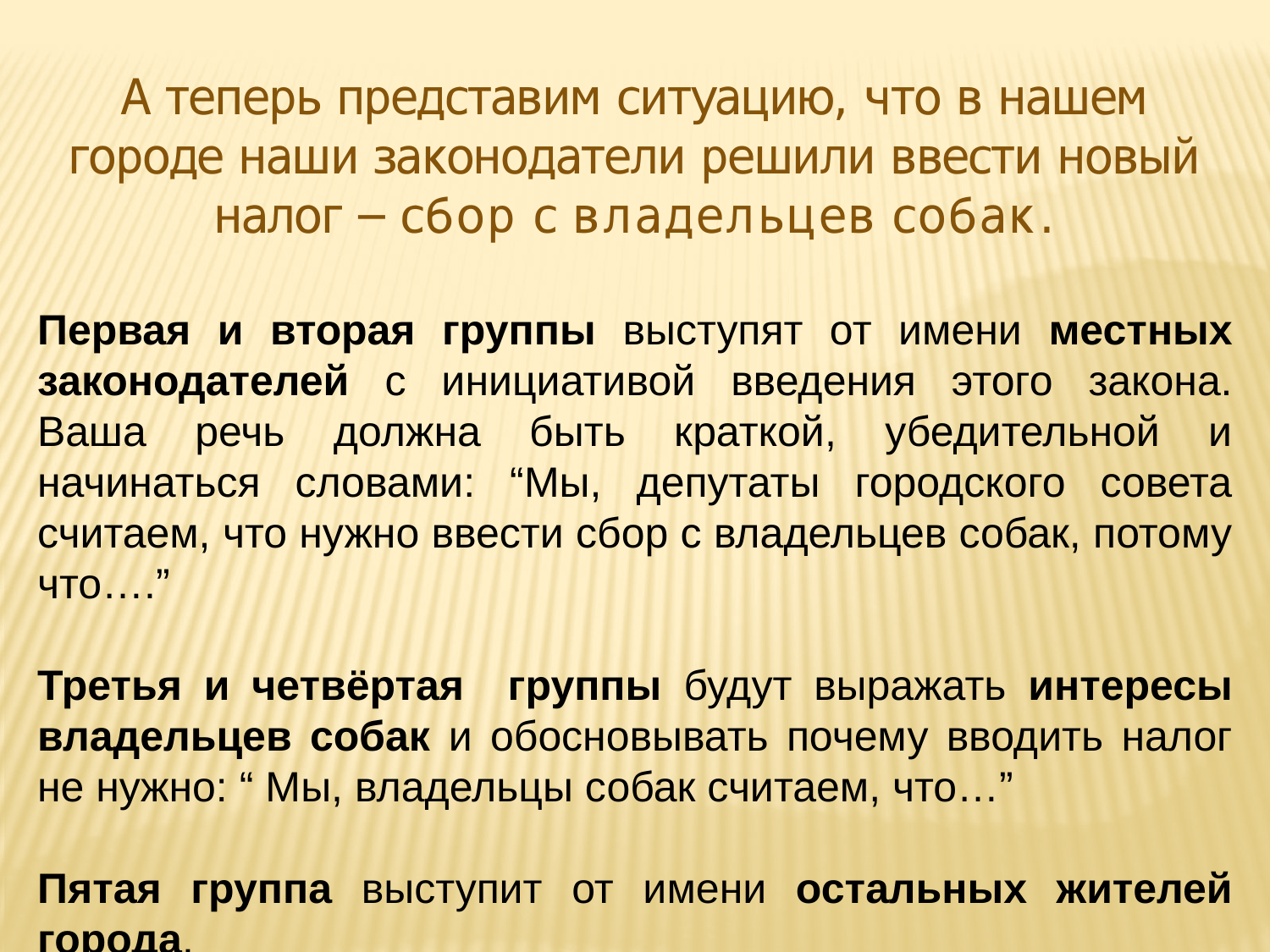

А теперь представим ситуацию, что в нашем городе наши законодатели решили ввести новый налог – сбор с владельцев собак.

Первая и вторая группы выступят от имени местных законодателей с инициативой введения этого закона. Ваша речь должна быть краткой, убедительной и начинаться словами: “Мы, депутаты городского совета считаем, что нужно ввести сбор с владельцев собак, потому что….”

Третья и четвёртая  группы будут выражать интересы владельцев собак и обосновывать почему вводить налог не нужно: “ Мы, владельцы собак считаем, что…”

Пятая группа выступит от имени остальных жителей города.